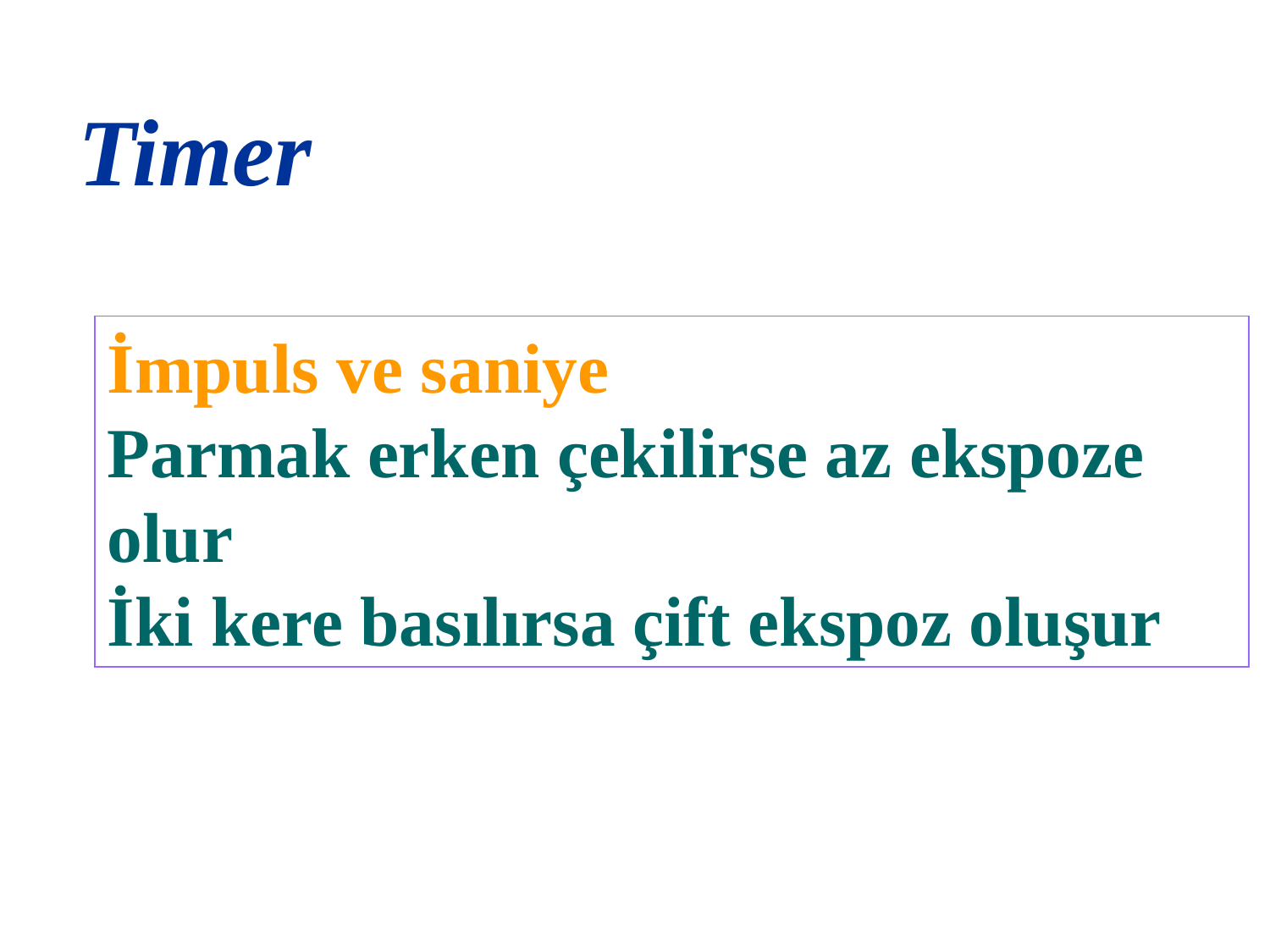

Timer
İmpuls ve saniye
Parmak erken çekilirse az ekspoze olur
İki kere basılırsa çift ekspoz oluşur